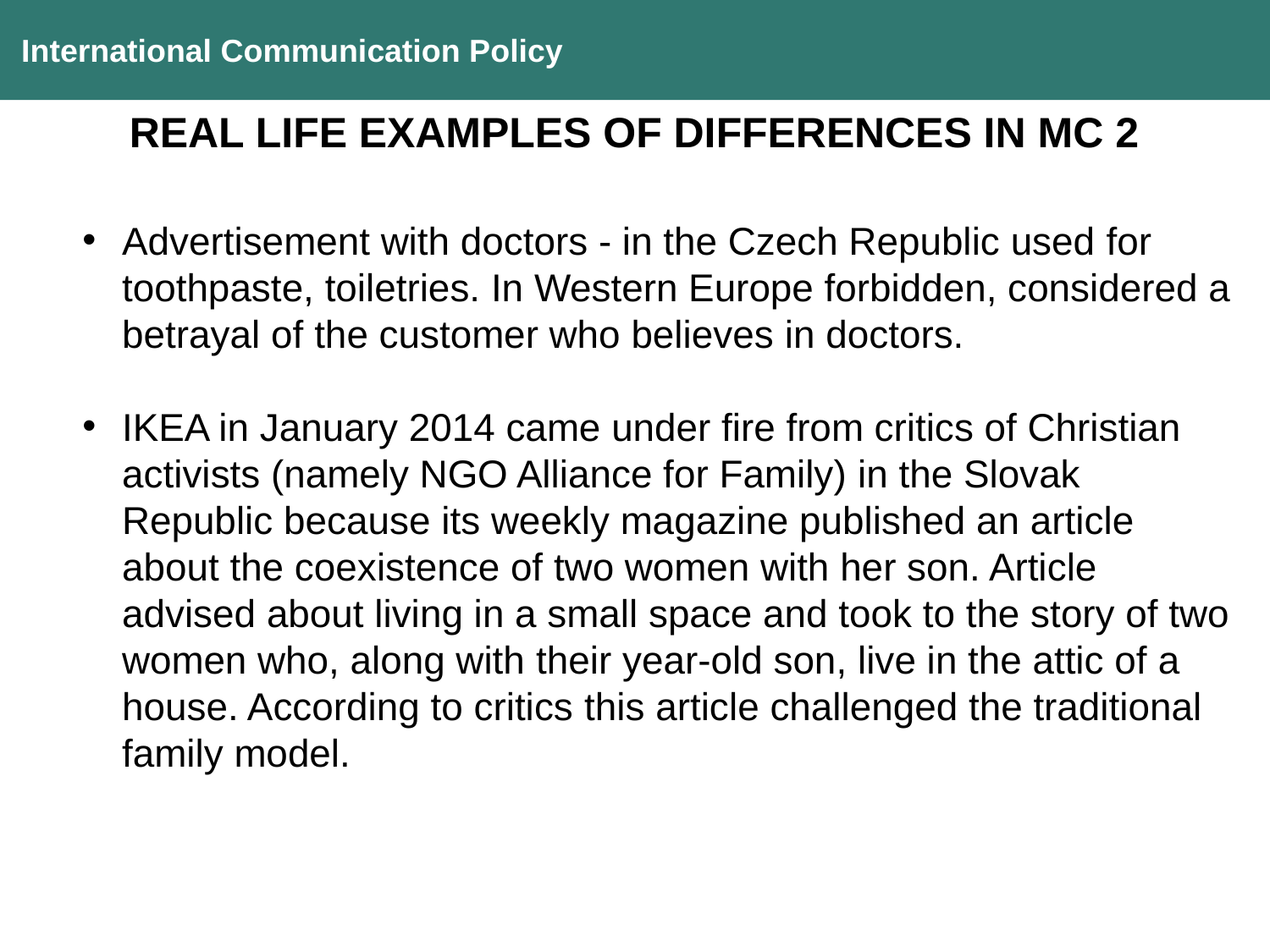

International Communication Policy
REAL LIFE EXAMPLES OF DIFFERENCES IN MC 2
Advertisement with doctors - in the Czech Republic used for toothpaste, toiletries. In Western Europe forbidden, considered a betrayal of the customer who believes in doctors.

IKEA in January 2014 came under fire from critics of Christian activists (namely NGO Alliance for Family) in the Slovak Republic because its weekly magazine published an article about the coexistence of two women with her son. Article advised about living in a small space and took to the story of two women who, along with their year-old son, live in the attic of a house. According to critics this article challenged the traditional family model.